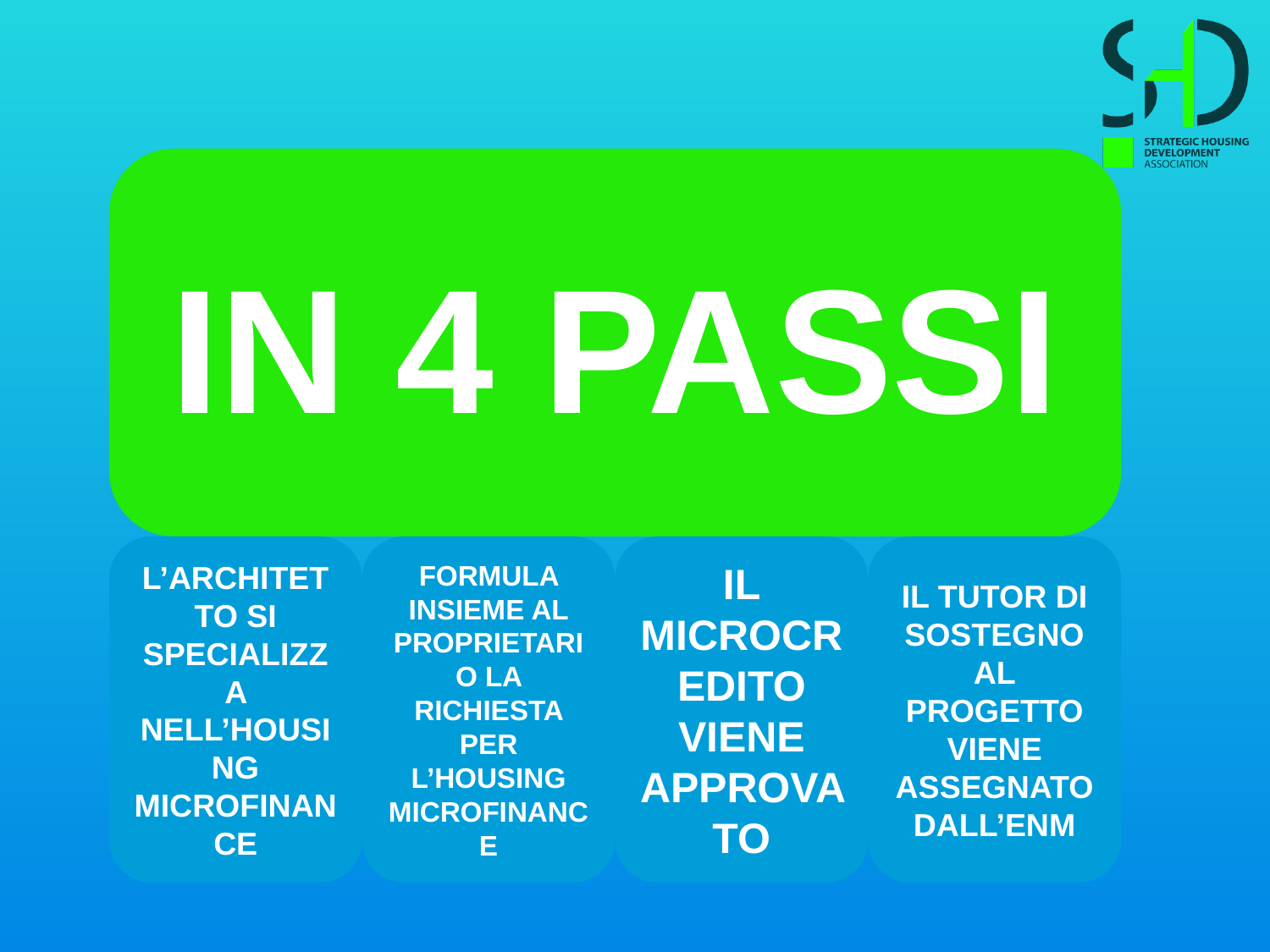

IN 4 PASSI
L’ARCHITETTO SI SPECIALIZZA NELL’HOUSING MICROFINANCE
FORMULA INSIEME AL PROPRIETARIO LA RICHIESTA PER L’HOUSING MICROFINANCE
IL MICROCREDITO VIENE APPROVATO
IL TUTOR DI SOSTEGNO AL PROGETTO VIENE ASSEGNATO DALL’ENM